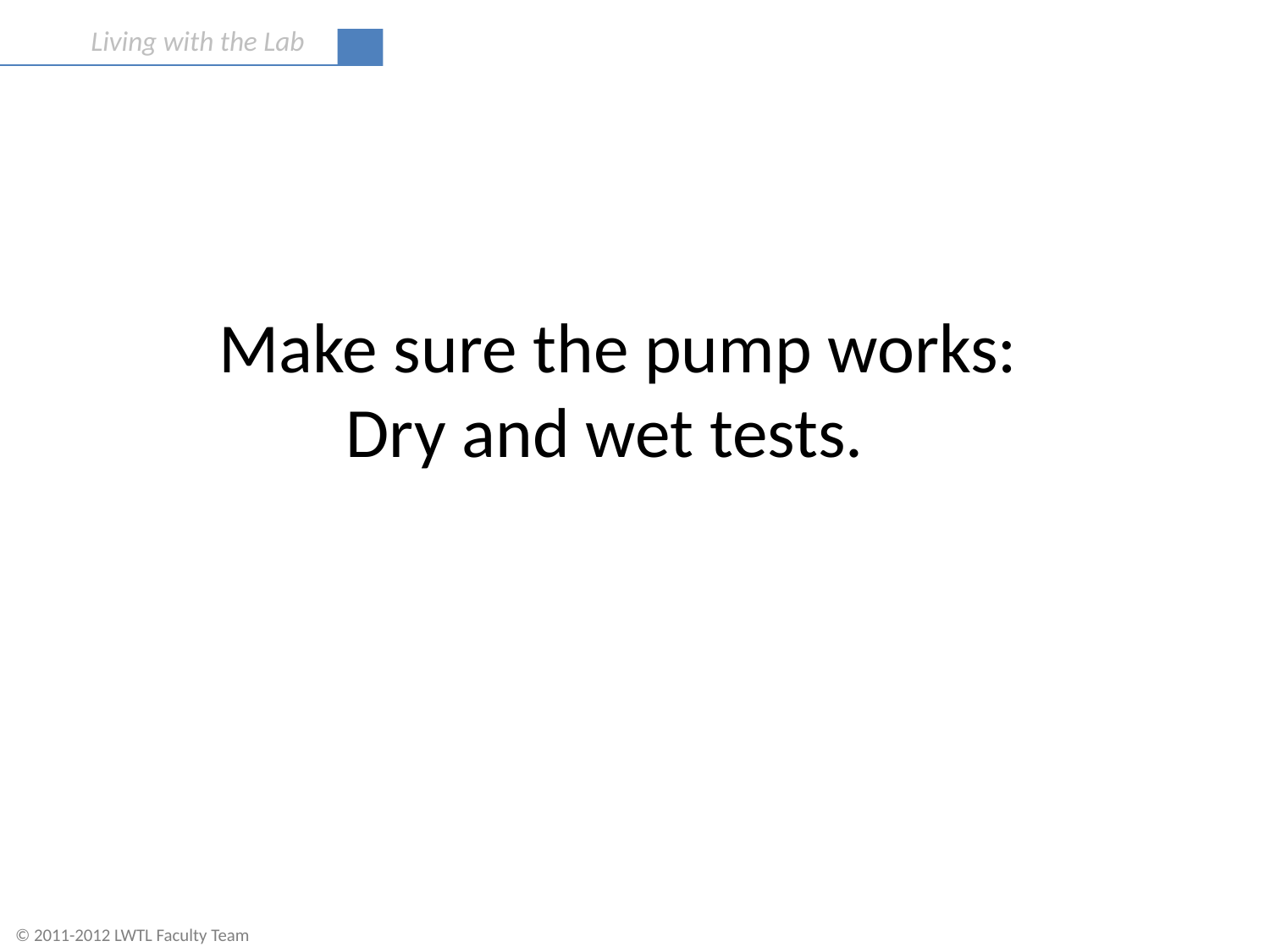

Make sure the pump works:
	Dry and wet tests.